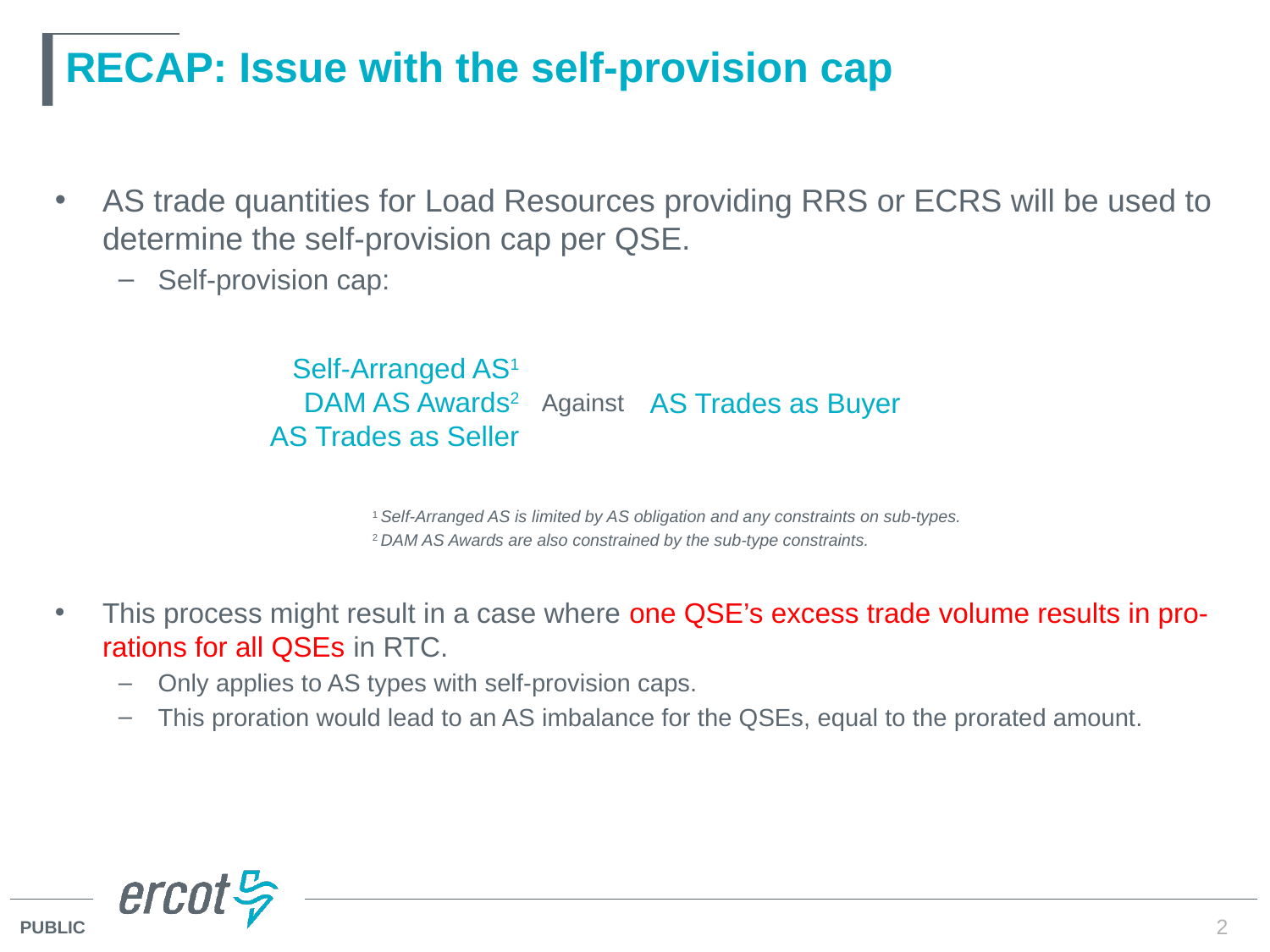

# RECAP: Issue with the self-provision cap
AS trade quantities for Load Resources providing RRS or ECRS will be used to determine the self-provision cap per QSE.
Self-provision cap:

	1 Self-Arranged AS is limited by AS obligation and any constraints on sub-types.
	2 DAM AS Awards are also constrained by the sub-type constraints.

This process might result in a case where one QSE’s excess trade volume results in pro-rations for all QSEs in RTC.
Only applies to AS types with self-provision caps.
This proration would lead to an AS imbalance for the QSEs, equal to the prorated amount.
Self-Arranged AS1
DAM AS Awards2
AS Trades as Seller
AS Trades as Buyer
Against
2